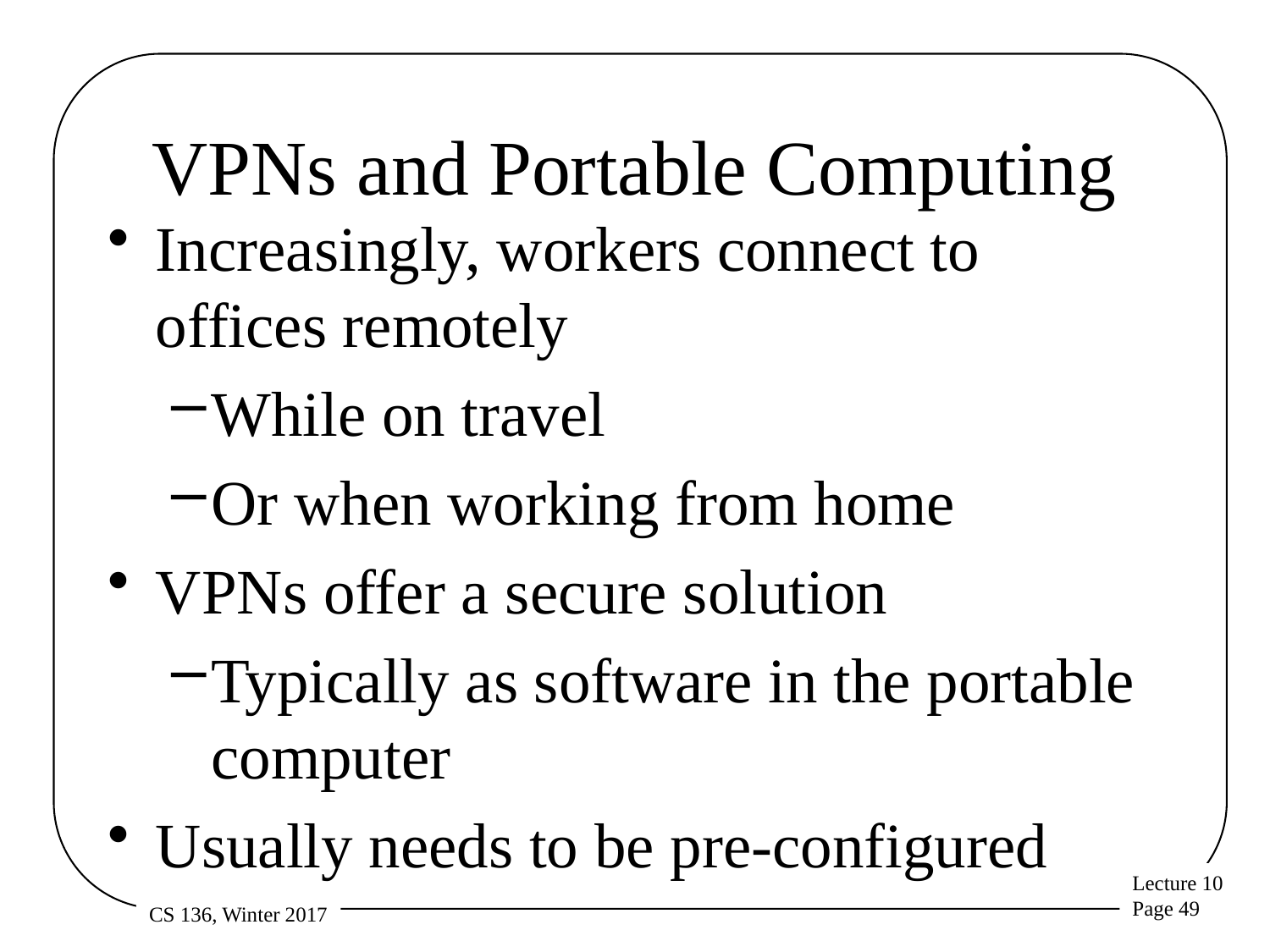

# VPNs and Portable Computing
Increasingly, workers connect to offices remotely
While on travel
Or when working from home
VPNs offer a secure solution
Typically as software in the portable computer
Usually needs to be pre-configured